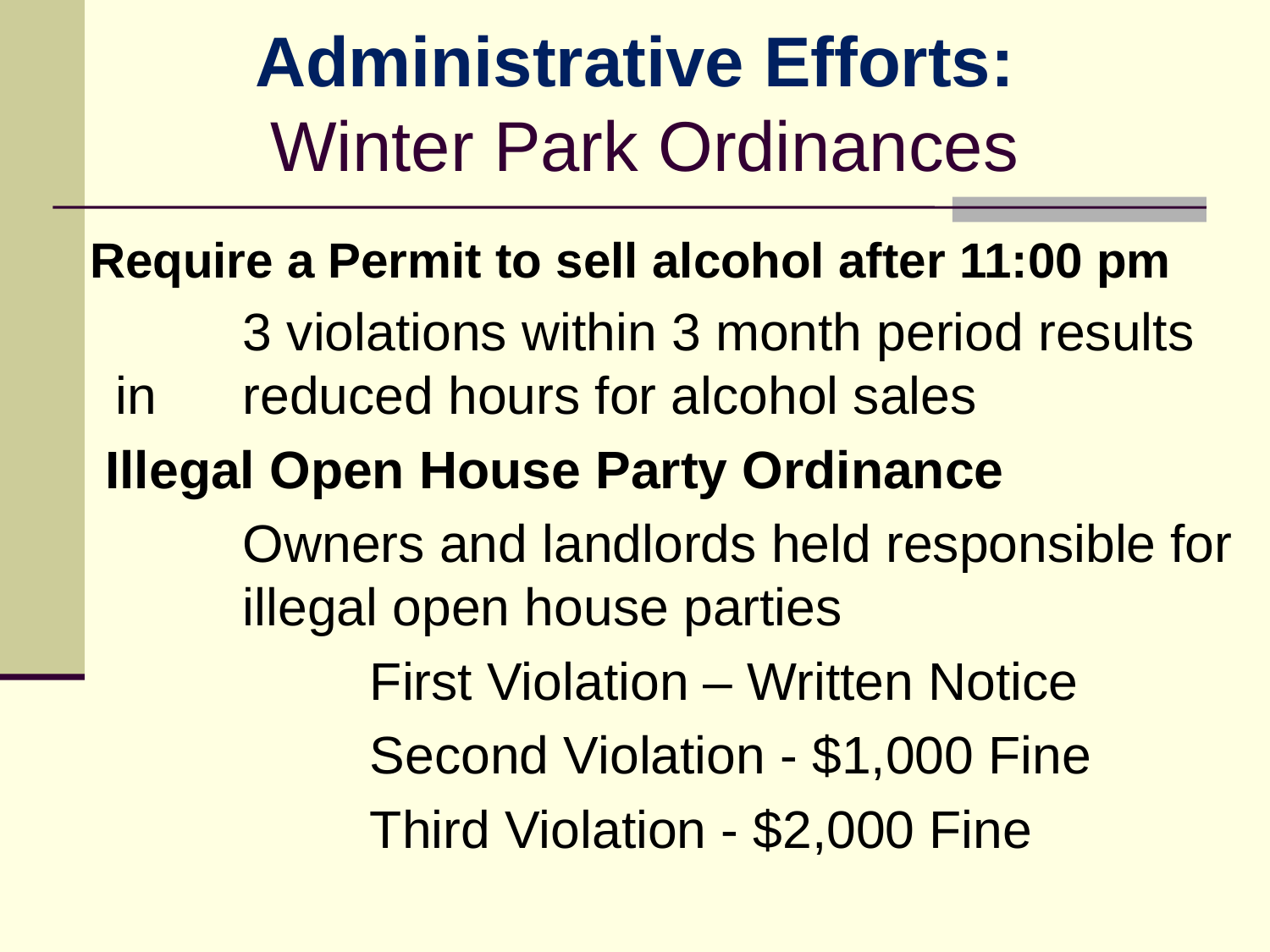

Administrative Efforts:
 Winter Park Ordinances
 Require a Permit to sell alcohol after 11:00 pm
  		3 violations within 3 month period results in 	reduced hours for alcohol sales
  Illegal Open House Party Ordinance
  		Owners and landlords held responsible for 	illegal open house parties
			First Violation – Written Notice
			Second Violation - $1,000 Fine
			Third Violation - $2,000 Fine